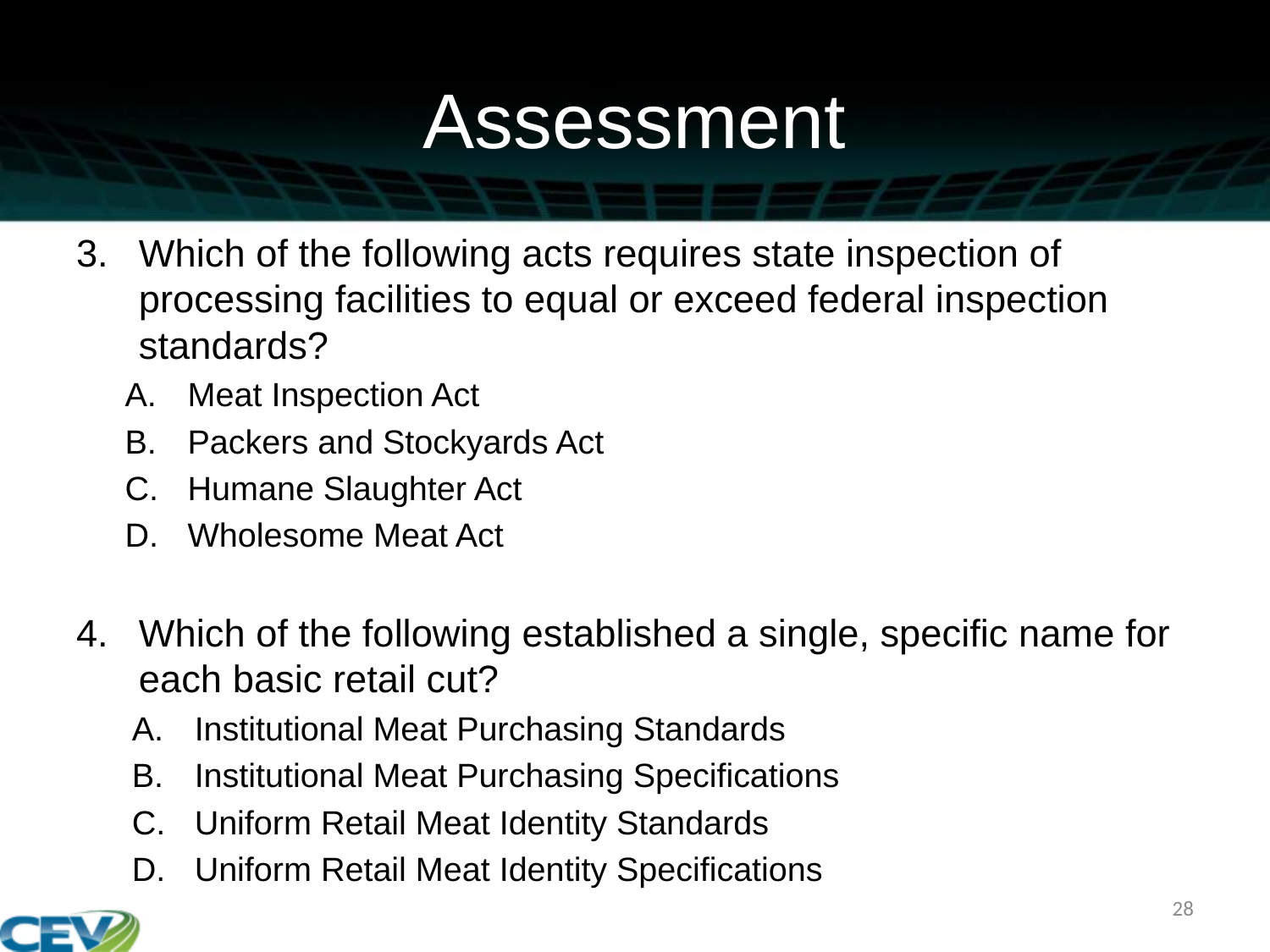

# Assessment
Which of the following acts requires state inspection of processing facilities to equal or exceed federal inspection standards?
Meat Inspection Act
Packers and Stockyards Act
Humane Slaughter Act
Wholesome Meat Act

Which of the following established a single, specific name for each basic retail cut?
Institutional Meat Purchasing Standards
Institutional Meat Purchasing Specifications
Uniform Retail Meat Identity Standards
Uniform Retail Meat Identity Specifications

28